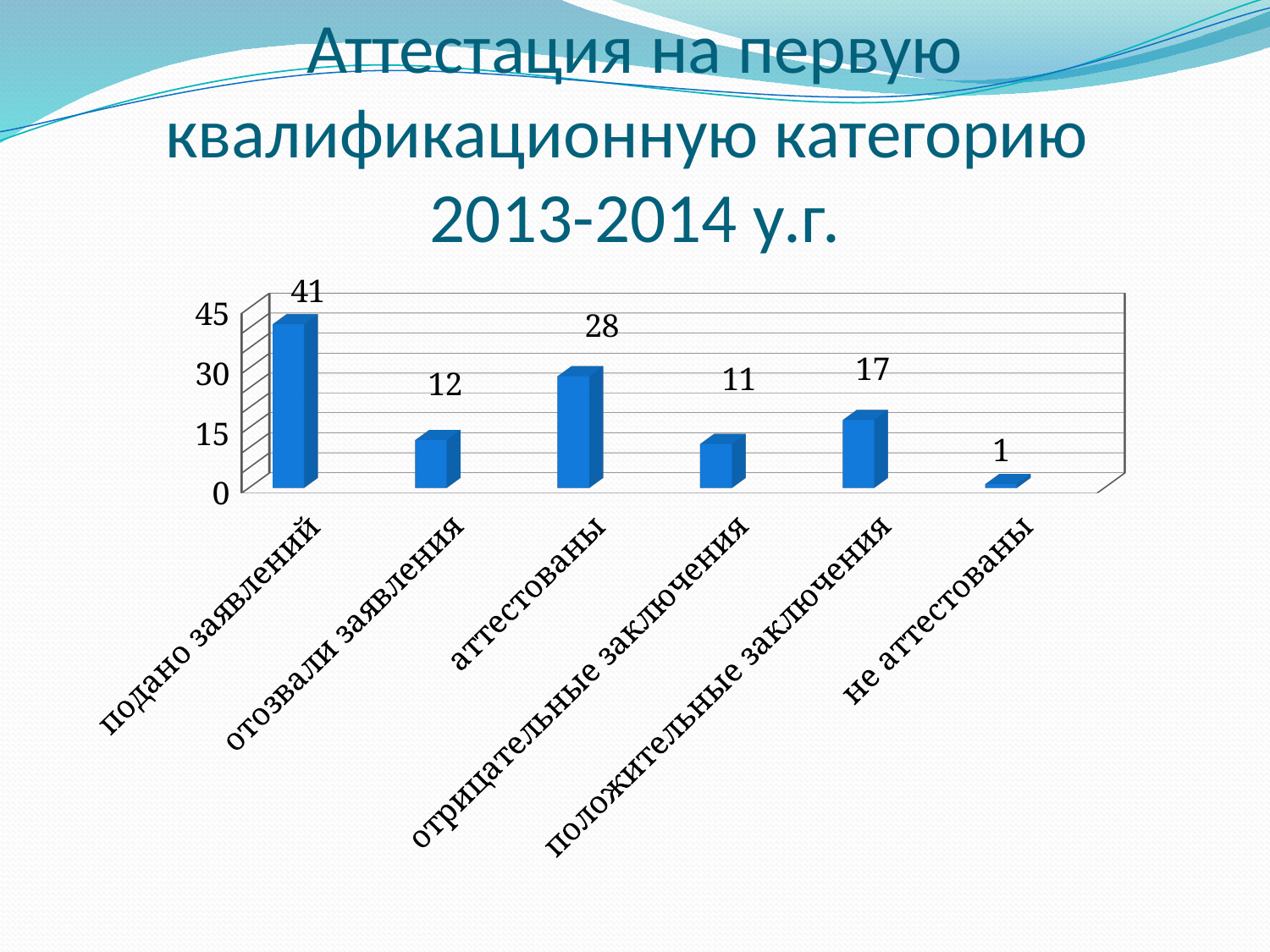

# Аттестация на первую квалификационную категорию 2013-2014 у.г.

[unsupported chart]